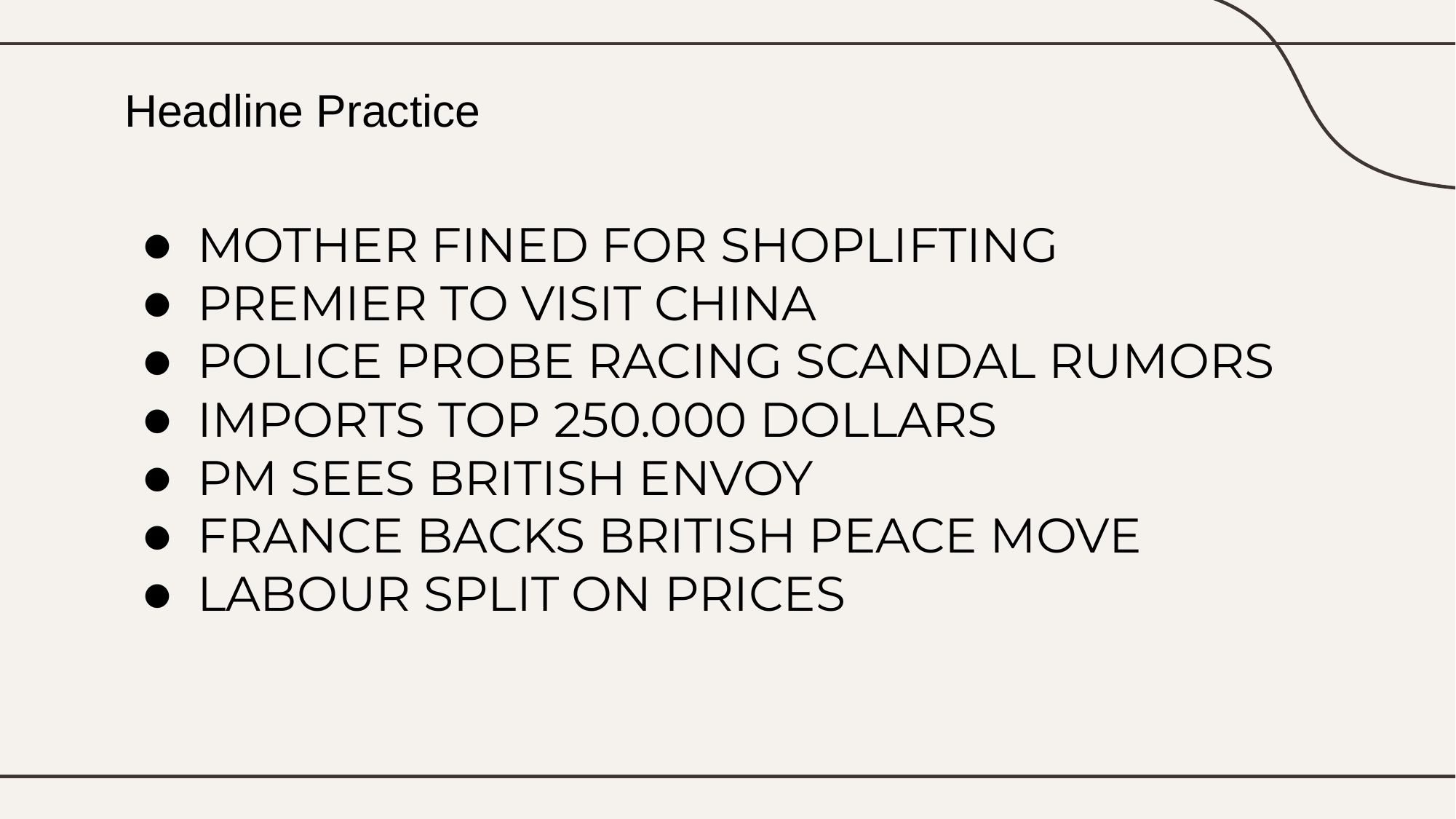

# Headline Practice
MOTHER FINED FOR SHOPLIFTING
PREMIER TO VISIT CHINA
POLICE PROBE RACING SCANDAL RUMORS
IMPORTS TOP 250.000 DOLLARS
PM SEES BRITISH ENVOY
FRANCE BACKS BRITISH PEACE MOVE
LABOUR SPLIT ON PRICES